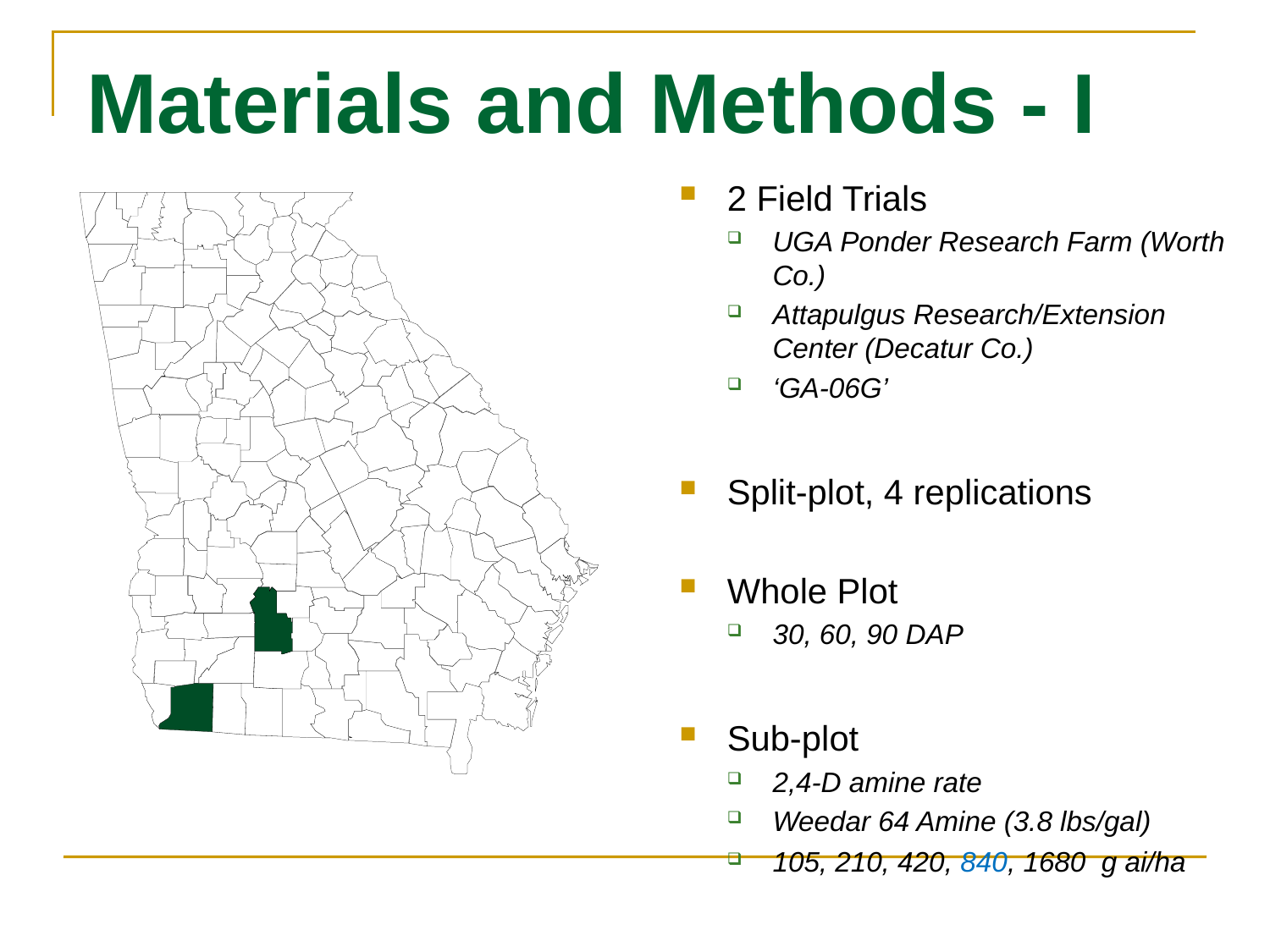

Materials and Methods - I
2 Field Trials
UGA Ponder Research Farm (Worth Co.)
Attapulgus Research/Extension Center (Decatur Co.)
‘GA-06G’

Split-plot, 4 replications

Whole Plot
30, 60, 90 DAP

Sub-plot
2,4-D amine rate
Weedar 64 Amine (3.8 lbs/gal)
105, 210, 420, 840, 1680  g ai/ha